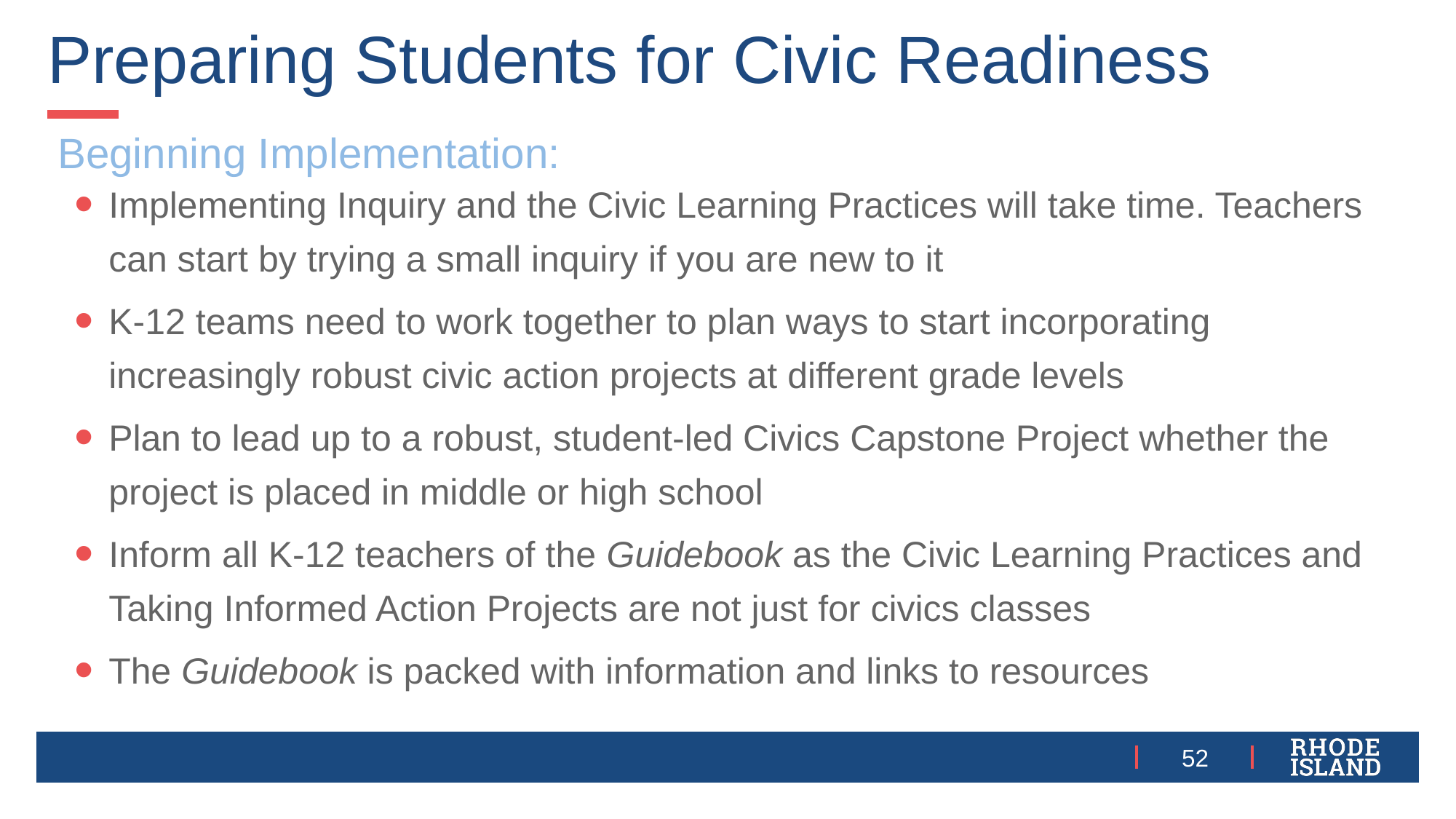

# Preparing Students for Civic Readiness
Beginning Implementation:
Implementing Inquiry and the Civic Learning Practices will take time. Teachers can start by trying a small inquiry if you are new to it
K-12 teams need to work together to plan ways to start incorporating increasingly robust civic action projects at different grade levels
Plan to lead up to a robust, student-led Civics Capstone Project whether the project is placed in middle or high school
Inform all K-12 teachers of the Guidebook as the Civic Learning Practices and Taking Informed Action Projects are not just for civics classes
The Guidebook is packed with information and links to resources

52